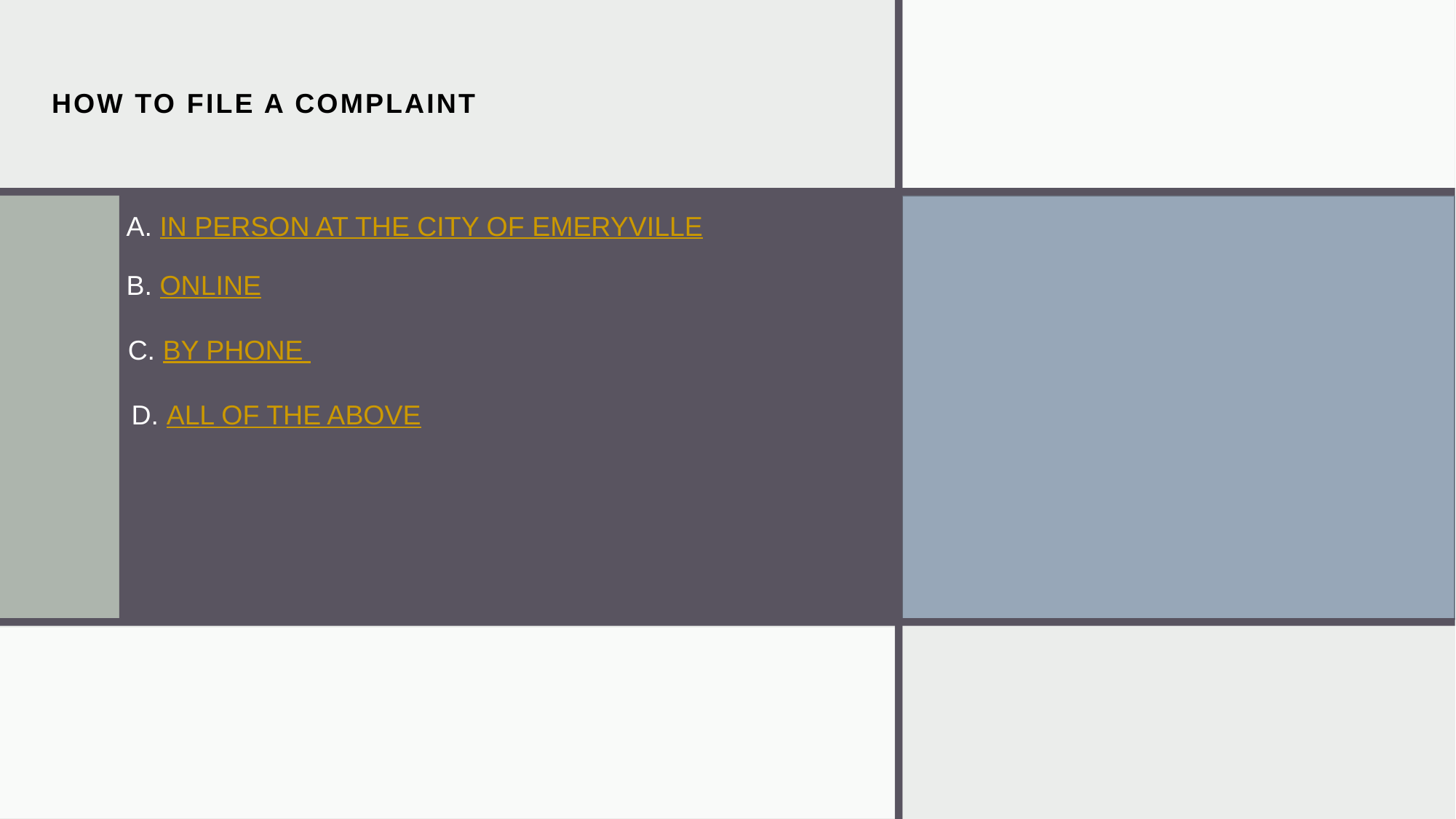

# HOW TO FILE A COMPLAINT

A. IN PERSON AT THE CITY OF EMERYVILLE
B. ONLINE

 C. BY PHONE
D. ALL OF THE ABOVE